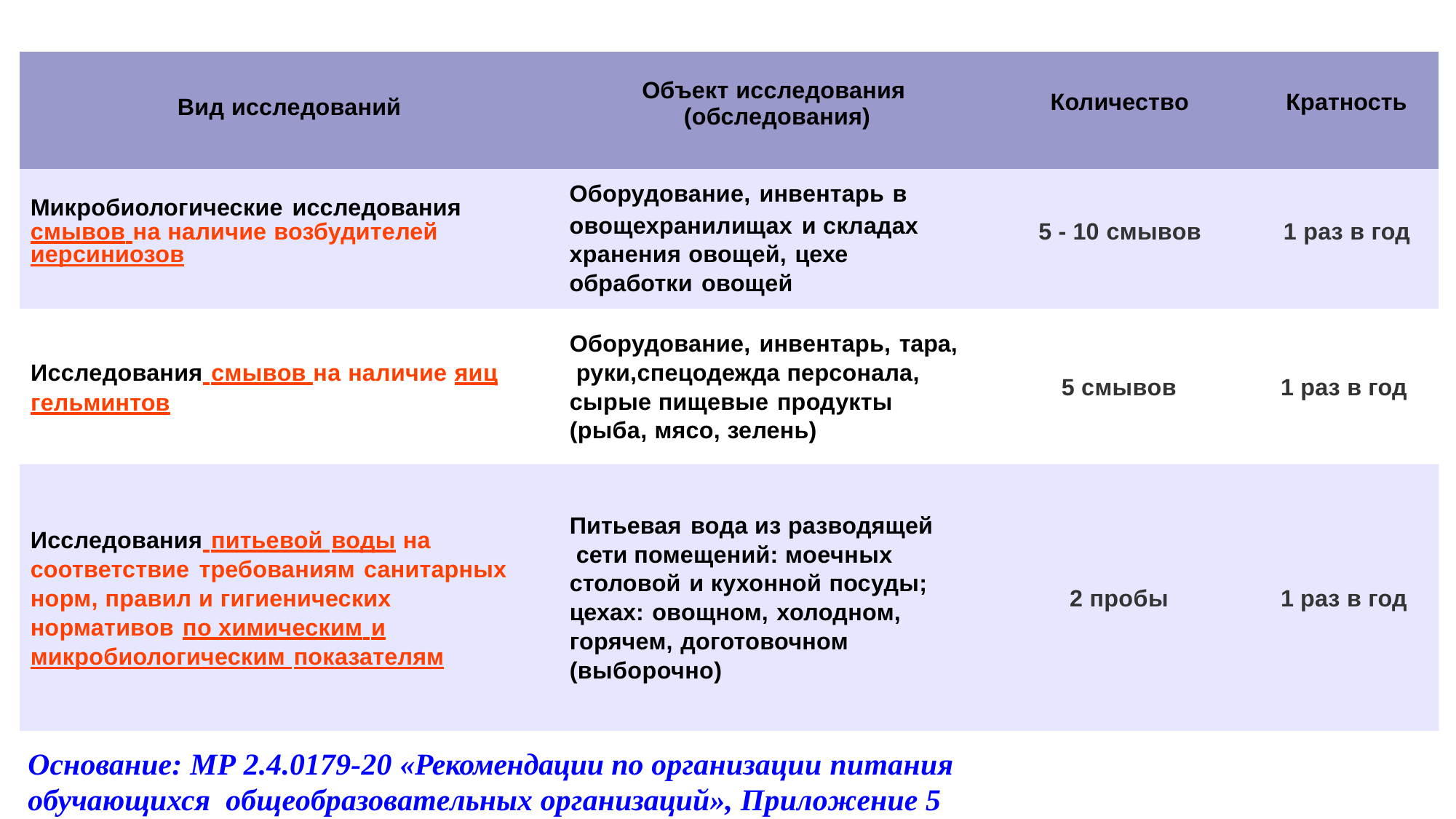

| Вид исследований | Объект исследования (обследования) | Количество | Кратность |
| --- | --- | --- | --- |
| Микробиологические исследования | Оборудование, инвентарь в |  |  |
| смывов на наличие возбудителей | овощехранилищах и складах | 5 - 10 смывов | 1 раз в год |
| иерсиниозов | хранения овощей, цехе |  |  |
|  | обработки овощей |  |  |
Оборудование, инвентарь, тара,  руки,спецодежда персонала,  сырые пищевые продукты
(рыба, мясо, зелень)
Исследования смывов на наличие яиц
гельминтов
5 смывов
1 раз в год

Питьевая вода из разводящей  сети помещений: моечных  столовой и кухонной посуды;  цехах: овощном, холодном,  горячем, доготовочном
(выборочно)
Исследования питьевой воды на
соответствие требованиям санитарных
норм, правил и гигиенических
нормативов по химическим и
микробиологическим показателям
2 пробы
1 раз в год
Основание: МР 2.4.0179-20 «Рекомендации по организации питания обучающихся  общеобразовательных организаций», Приложение 5